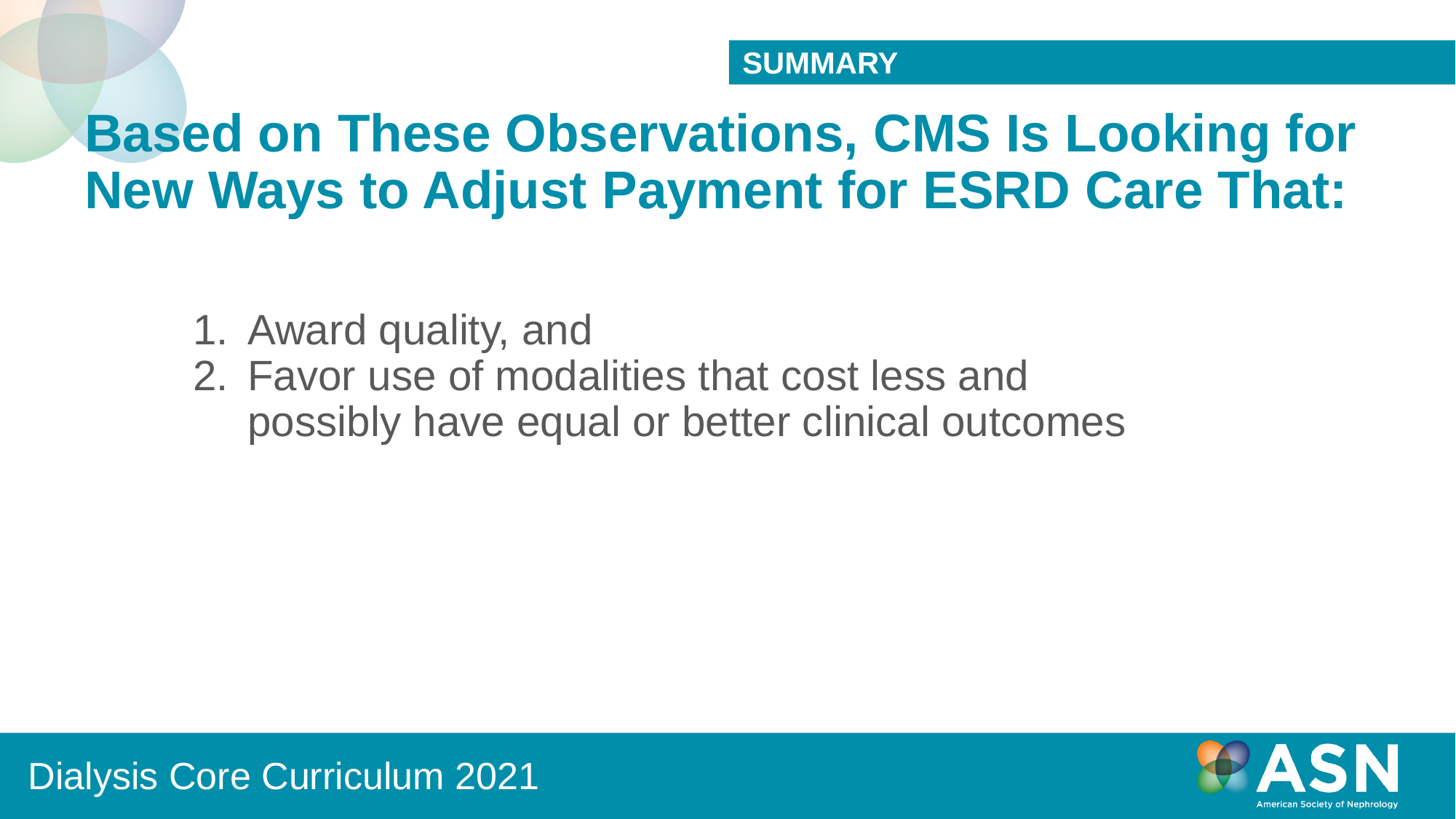

summary
# Based on These Observations, CMS Is Looking for New Ways to Adjust Payment for ESRD Care That:
Award quality, and
Favor use of modalities that cost less and possibly have equal or better clinical outcomes
Dialysis Core Curriculum 2021